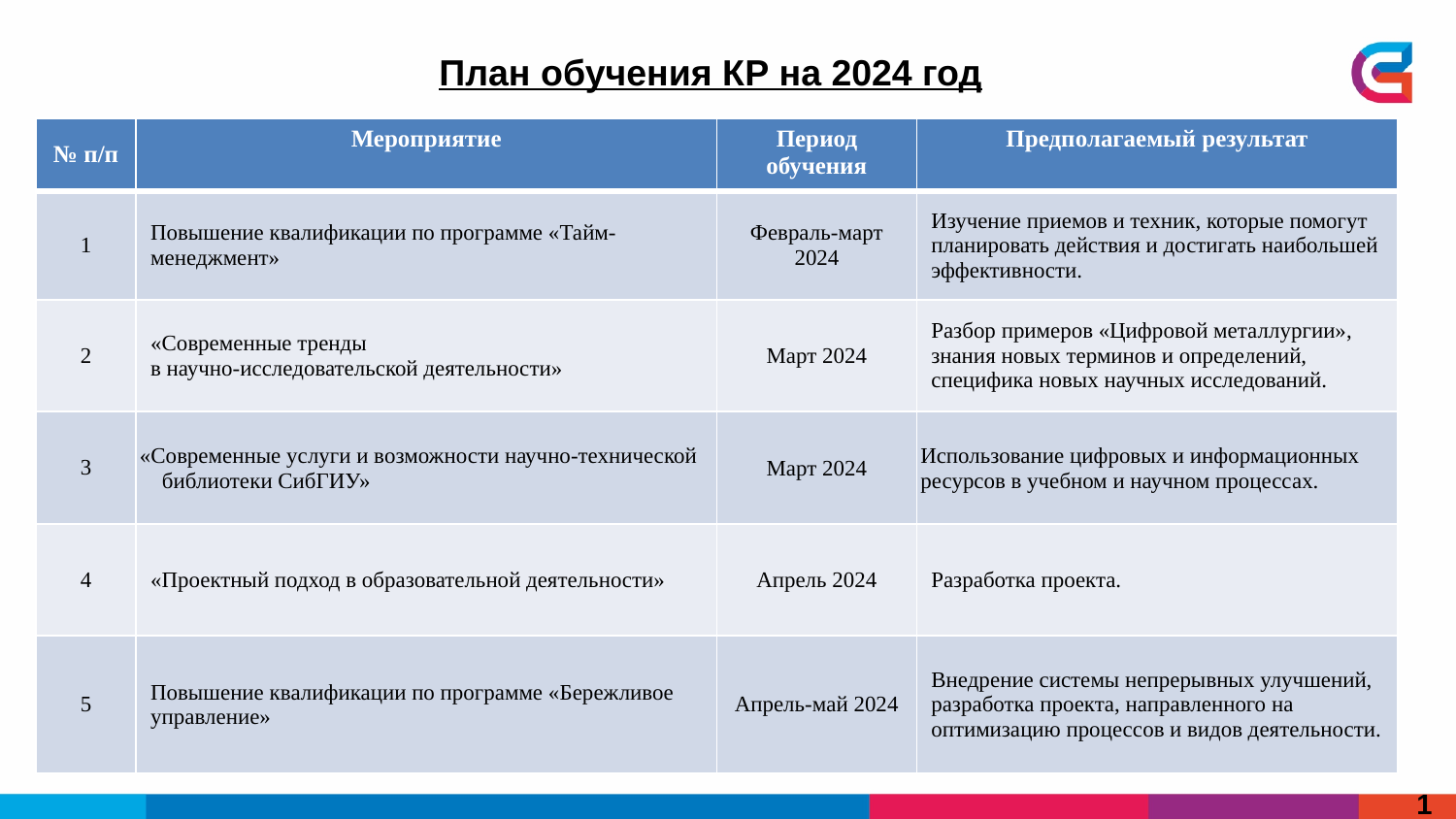

План обучения КР на 2024 год
| № п/п | Мероприятие | Период обучения | Предполагаемый результат |
| --- | --- | --- | --- |
| 1 | Повышение квалификации по программе «Тайм-менеджмент» | Февраль-март 2024 | Изучение приемов и техник, которые помогут планировать действия и достигать наибольшей эффективности. |
| 2 | «Современные тренды в научно-исследовательской деятельности» | Март 2024 | Разбор примеров «Цифровой металлургии», знания новых терминов и определений, специфика новых научных исследований. |
| 3 | «Современные услуги и возможности научно-технической библиотеки СибГИУ» | Март 2024 | Использование цифровых и информационных ресурсов в учебном и научном процессах. |
| 4 | «Проектный подход в образовательной деятельности» | Апрель 2024 | Разработка проекта. |
| 5 | Повышение квалификации по программе «Бережливое управление» | Апрель-май 2024 | Внедрение системы непрерывных улучшений, разработка проекта, направленного на оптимизацию процессов и видов деятельности. |
1